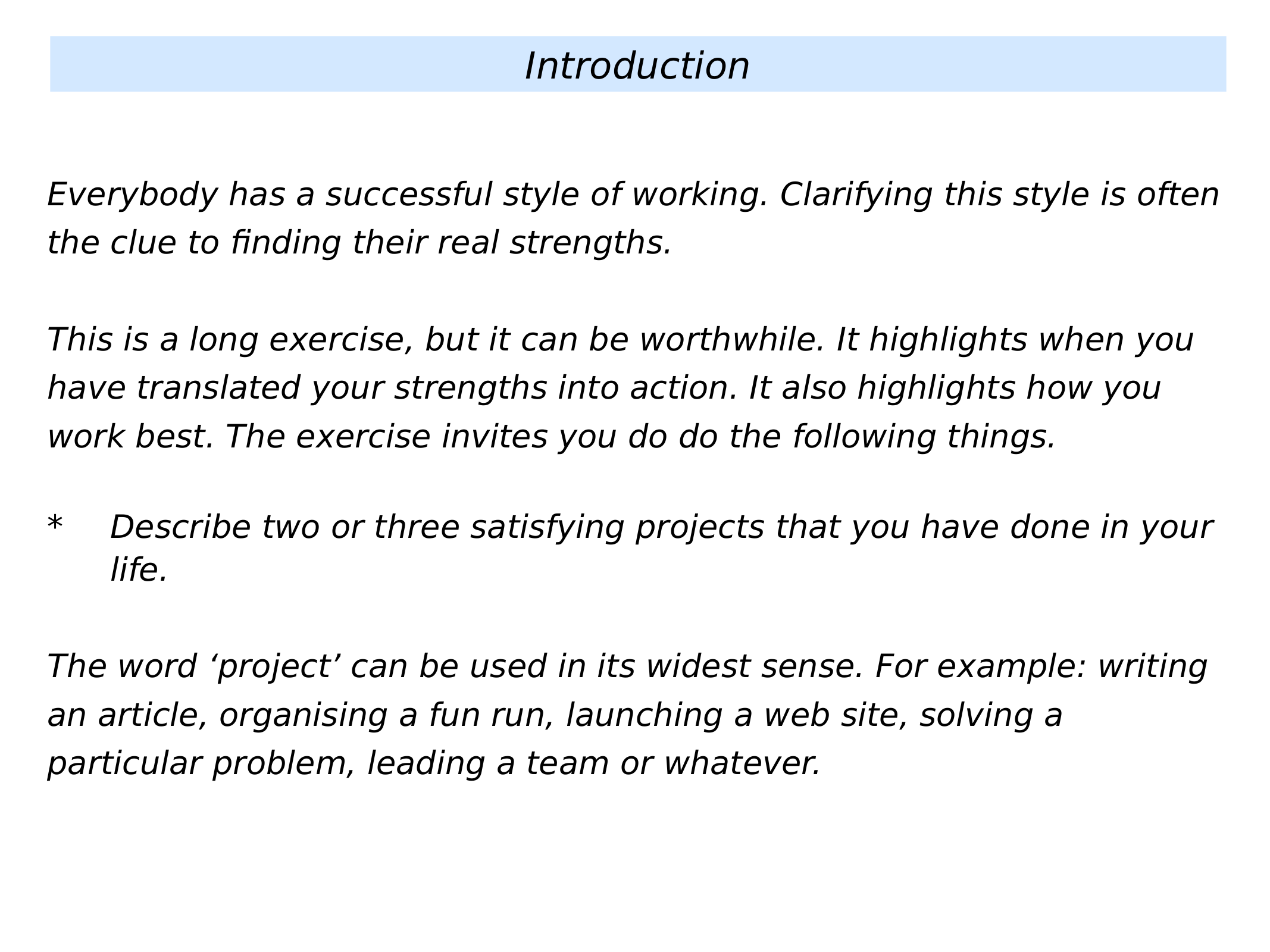

Introduction
Everybody has a successful style of working. Clarifying this style is often the clue to finding their real strengths.

This is a long exercise, but it can be worthwhile. It highlights when you have translated your strengths into action. It also highlights how you work best. The exercise invites you do do the following things.

*	Describe two or three satisfying projects that you have done in your life.

The word ‘project’ can be used in its widest sense. For example: writing an article, organising a fun run, launching a web site, solving a particular problem, leading a team or whatever.